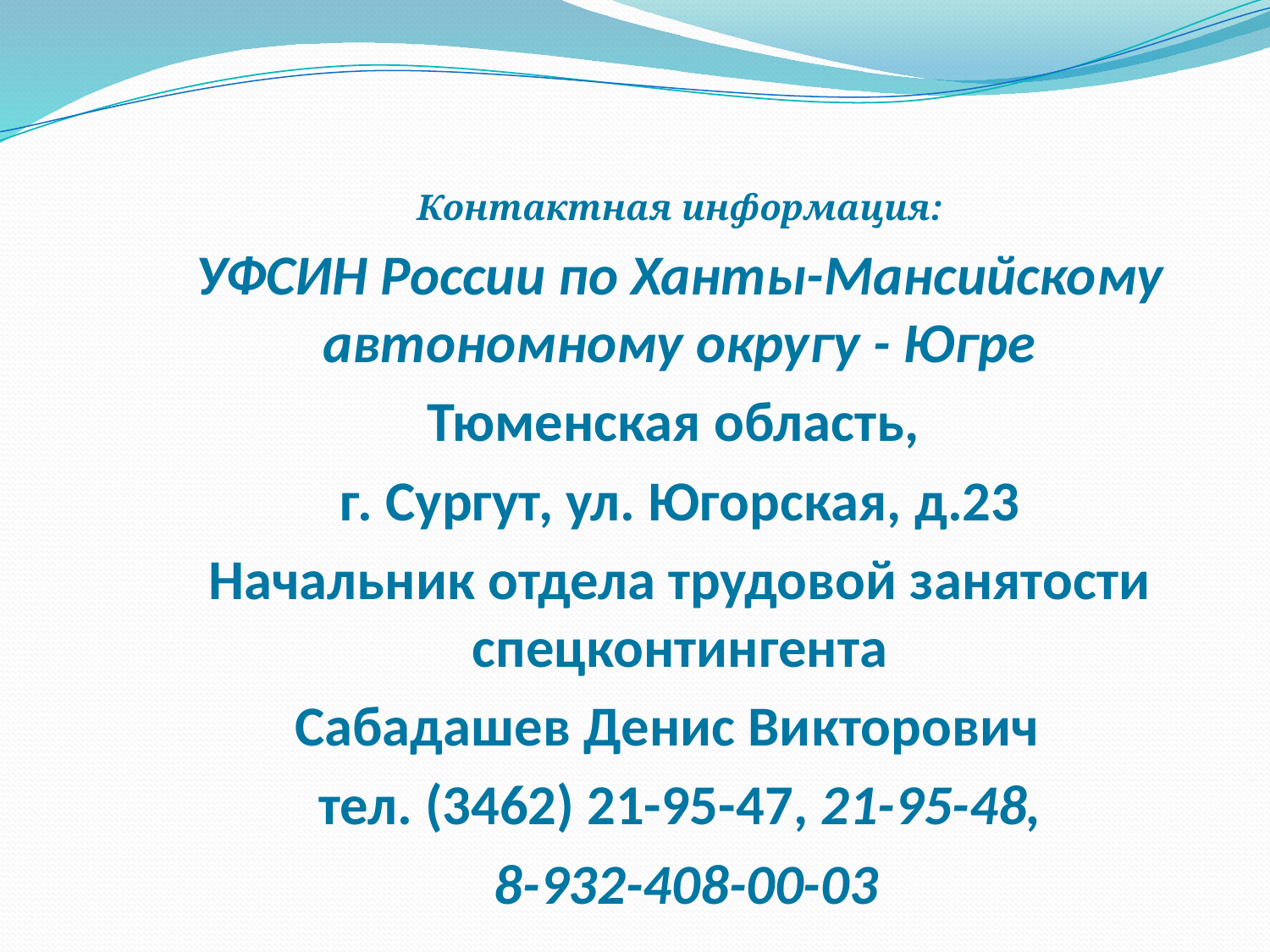

#
Контактная информация:
УФСИН России по Ханты-Мансийскому автономному округу - Югре
Тюменская область,
г. Сургут, ул. Югорская, д.23
Начальник отдела трудовой занятости спецконтингента
Сабадашев Денис Викторович
тел. (3462) 21-95-47, 21-95-48,
 8-932-408-00-03